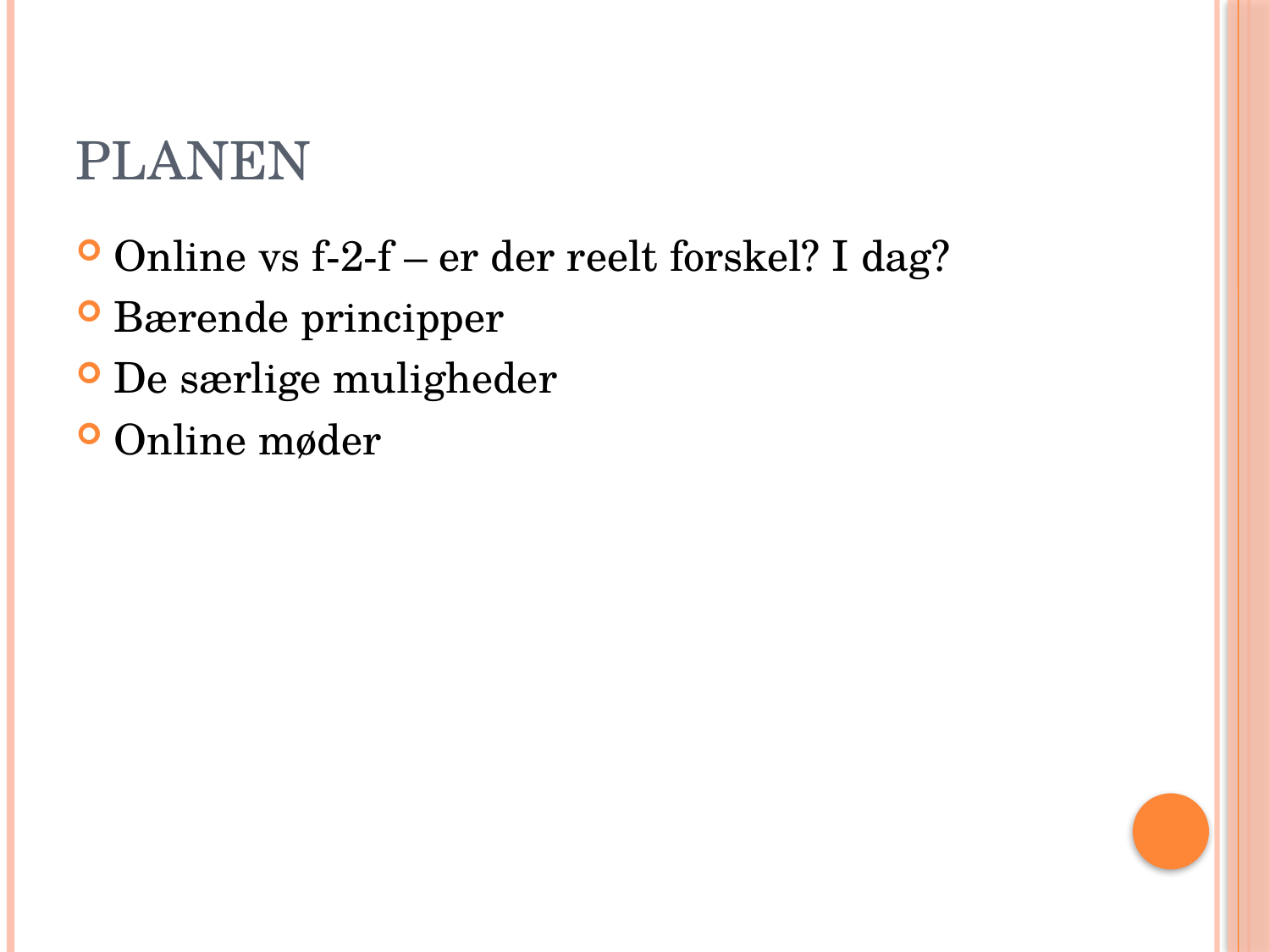

# Planen
Online vs f-2-f – er der reelt forskel? I dag?
Bærende principper
De særlige muligheder
Online møder